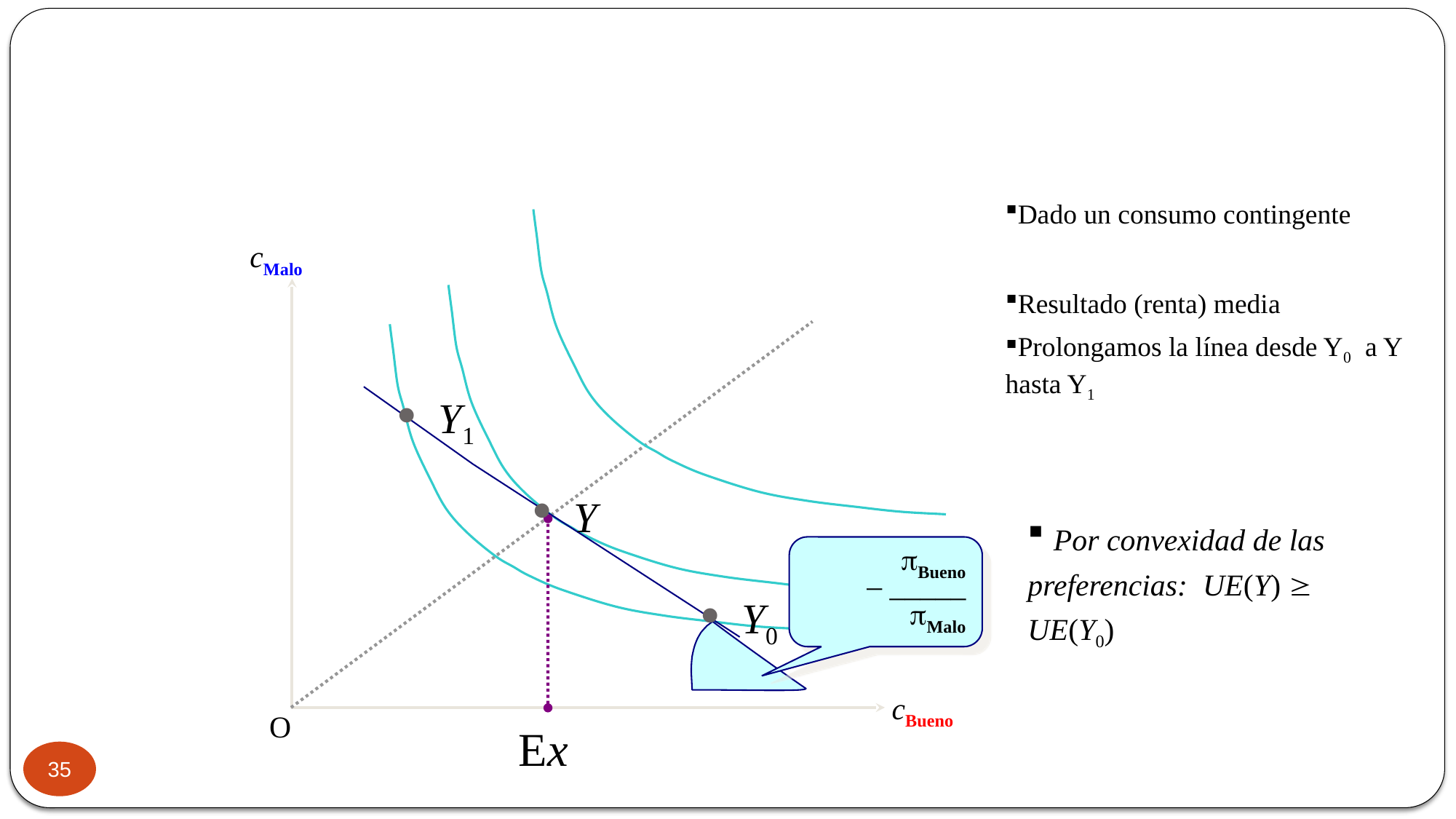

Dado un consumo contingente

cMalo

Resultado (renta) media

Prolongamos la línea desde Y0  a Y hasta Y1

  Y1

  Y
 Por convexidad de las preferencias:  UE(Y) ≥ UE(Y0)

πBueno
– _____
πMalo

  Y0
cBueno
O
Ex
35